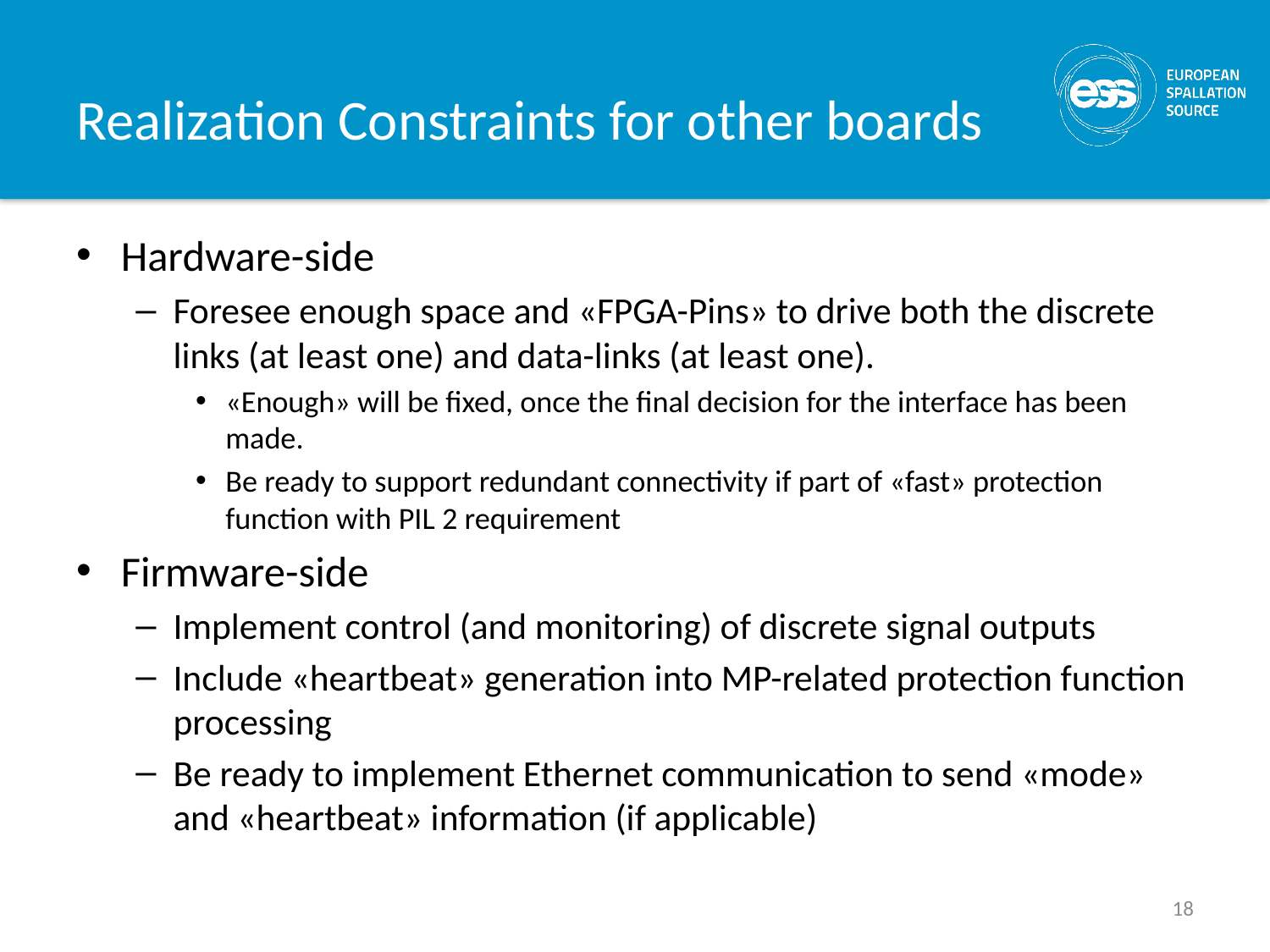

# Realization Constraints for other boards
Hardware-side
Foresee enough space and «FPGA-Pins» to drive both the discrete links (at least one) and data-links (at least one).
«Enough» will be fixed, once the final decision for the interface has been made.
Be ready to support redundant connectivity if part of «fast» protection function with PIL 2 requirement
Firmware-side
Implement control (and monitoring) of discrete signal outputs
Include «heartbeat» generation into MP-related protection function processing
Be ready to implement Ethernet communication to send «mode» and «heartbeat» information (if applicable)
18